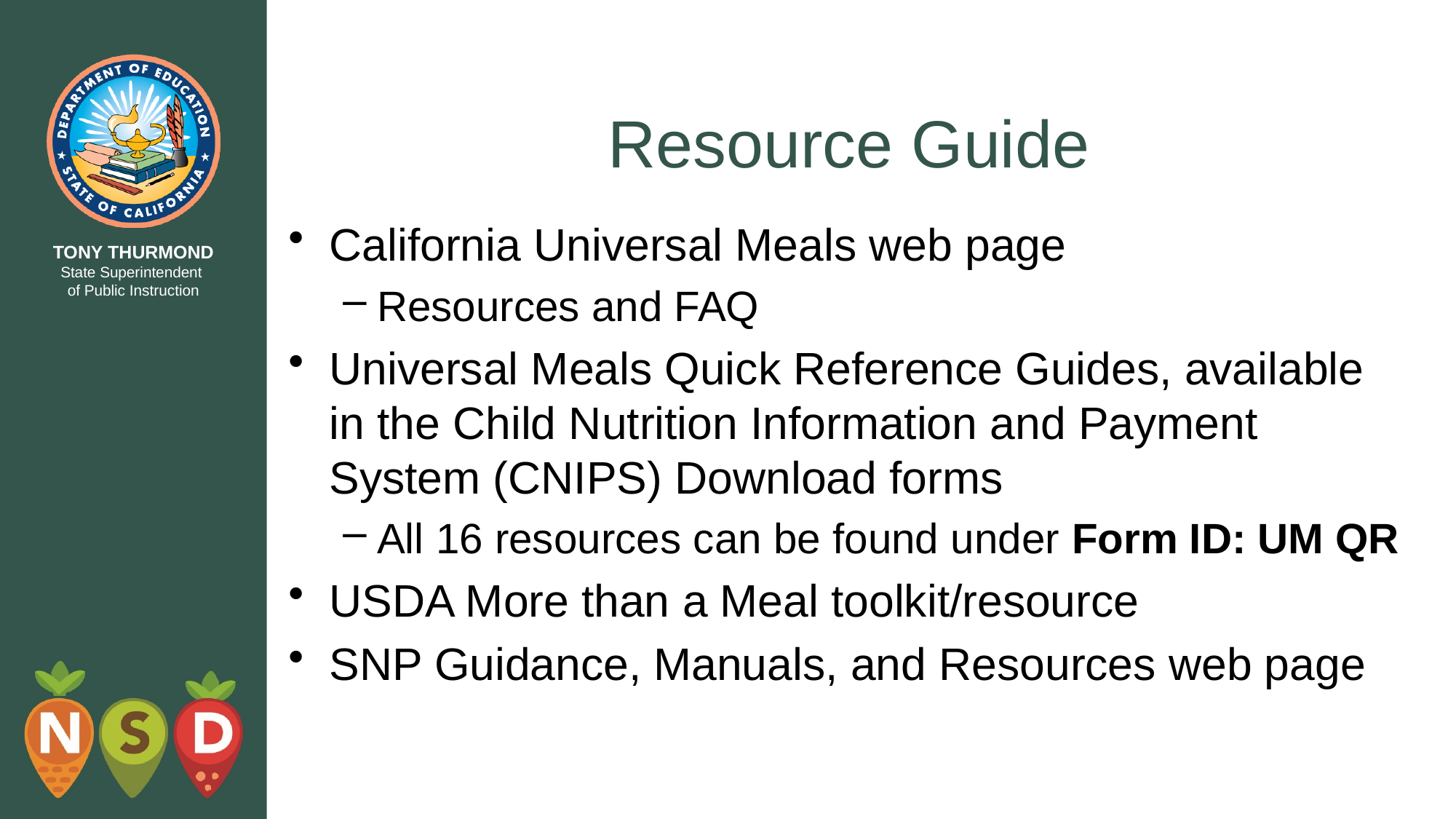

# Resource Guide
California Universal Meals web page
Resources and FAQ
Universal Meals Quick Reference Guides, available in the Child Nutrition Information and Payment System (CNIPS) Download forms
All 16 resources can be found under Form ID: UM QR
USDA More than a Meal toolkit/resource
SNP Guidance, Manuals, and Resources web page